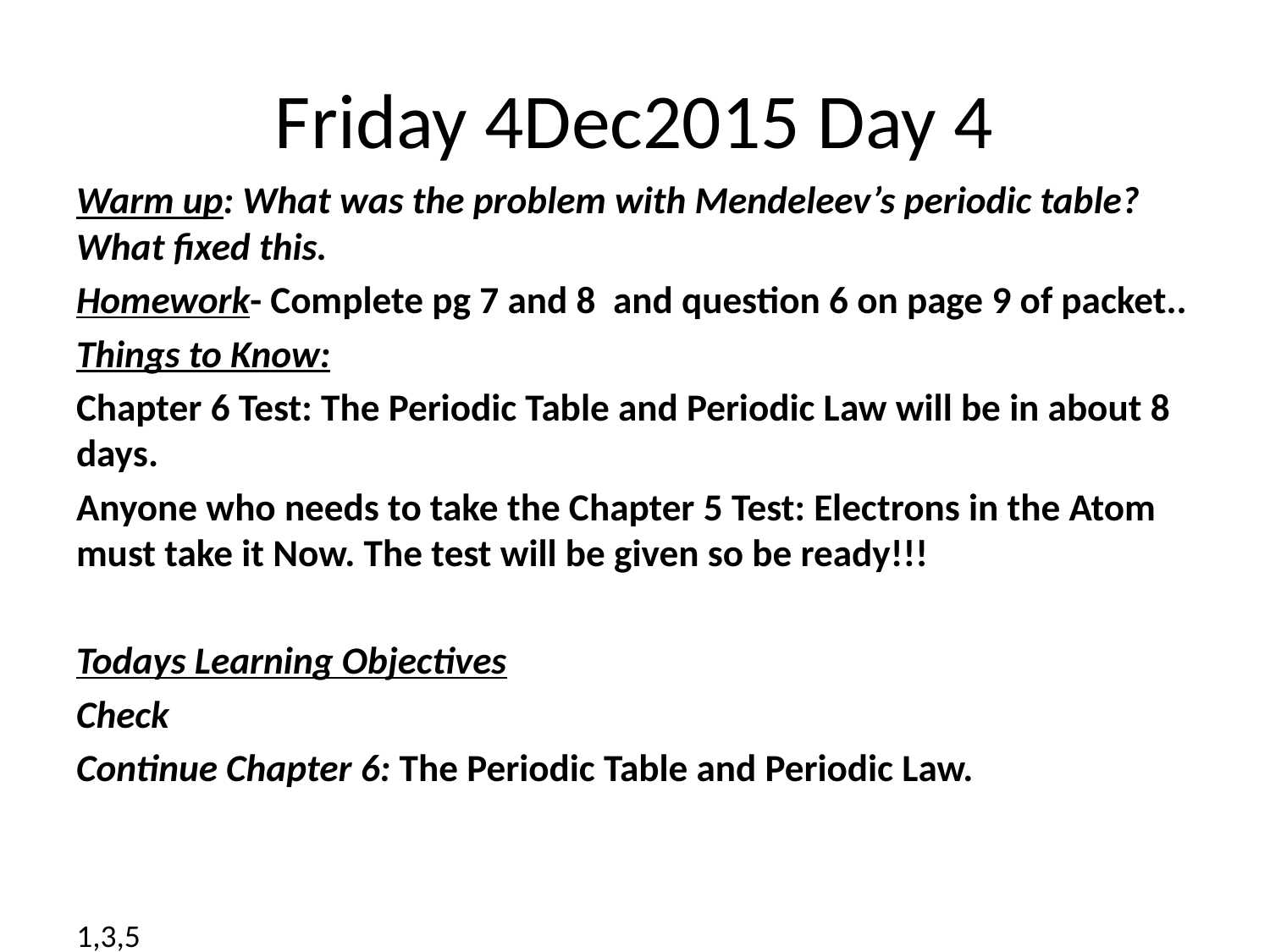

# Friday 4Dec2015 Day 4
Warm up: What was the problem with Mendeleev’s periodic table? What fixed this.
Homework- Complete pg 7 and 8  and question 6 on page 9 of packet..
Things to Know:
Chapter 6 Test: The Periodic Table and Periodic Law will be in about 8 days.
Anyone who needs to take the Chapter 5 Test: Electrons in the Atom must take it Now. The test will be given so be ready!!!

Todays Learning Objectives
Check
Continue Chapter 6: The Periodic Table and Periodic Law.
1,3,5